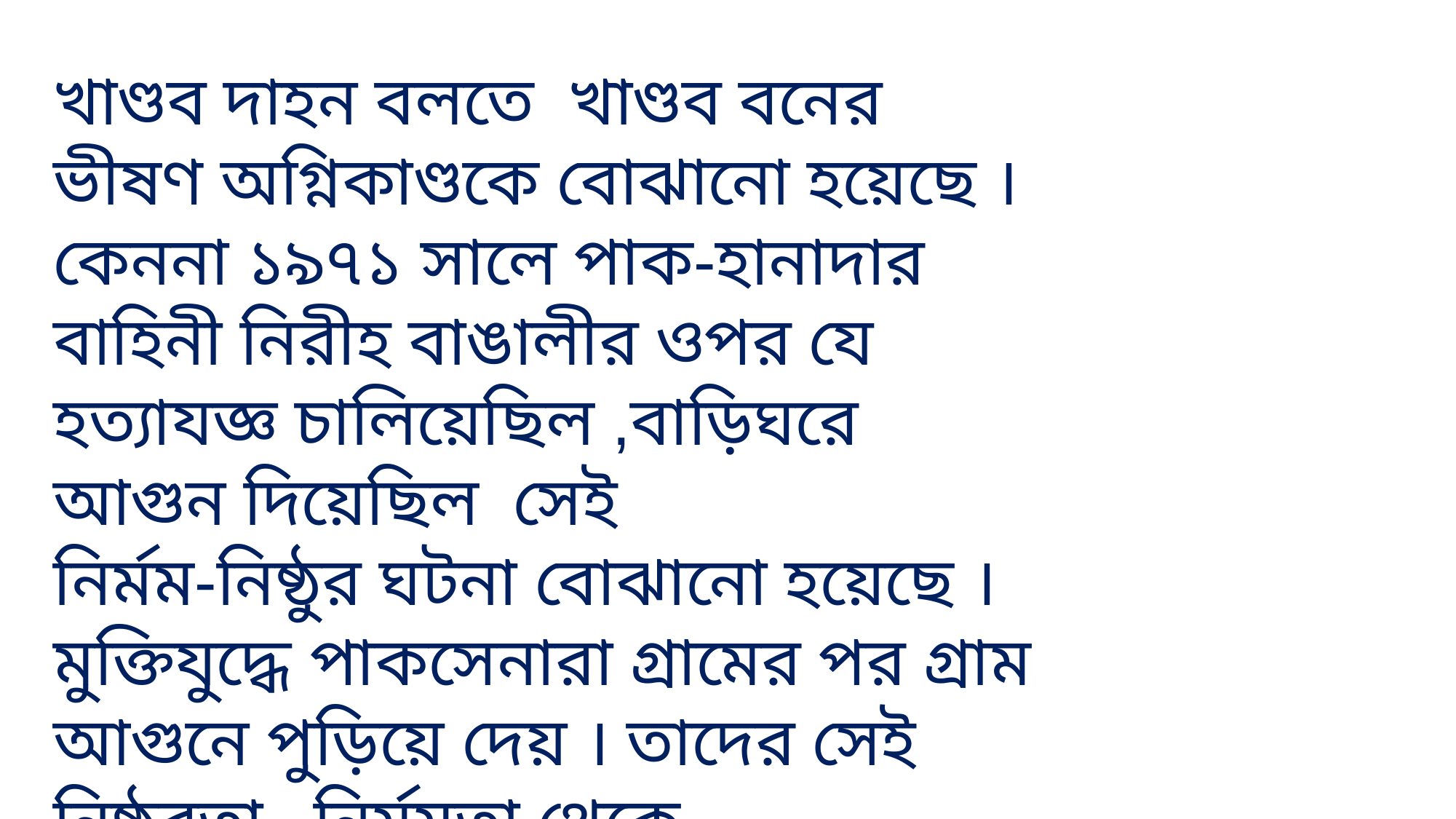

খাণ্ডব দাহন বলতে  খাণ্ডব বনের ভীষণ অগ্নিকাণ্ডকে বোঝানো হয়েছে ।
কেননা ১৯৭১ সালে পাক-হানাদার বাহিনী নিরীহ বাঙালীর ওপর যে হত্যাযজ্ঞ চালিয়েছিল ,বাড়িঘরে আগুন দিয়েছিল  সেই
নির্মম-নিষ্ঠুর ঘটনা বোঝানো হয়েছে ।মুক্তিযুদ্ধে পাকসেনারা গ্রামের পর গ্রাম আগুনে পুড়িয়ে দেয় । তাদের সেই  নিষ্ঠুরতা –নির্মমতা থেকে ছাত্রাবাস,শহরের লোকালয়,বস্তিও রেহাই পাইনি ।